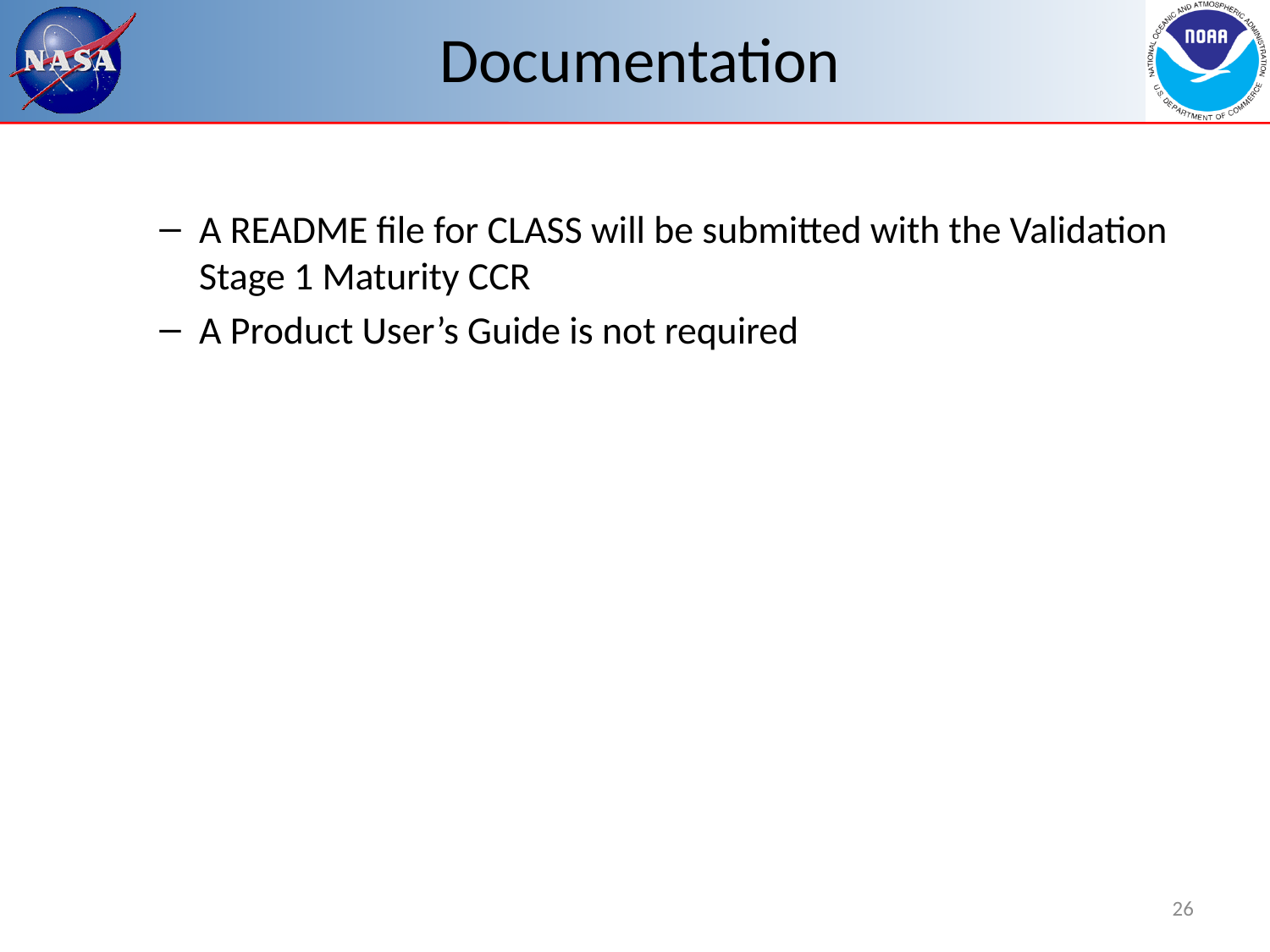

# Documentation
A README file for CLASS will be submitted with the Validation Stage 1 Maturity CCR
A Product User’s Guide is not required
26